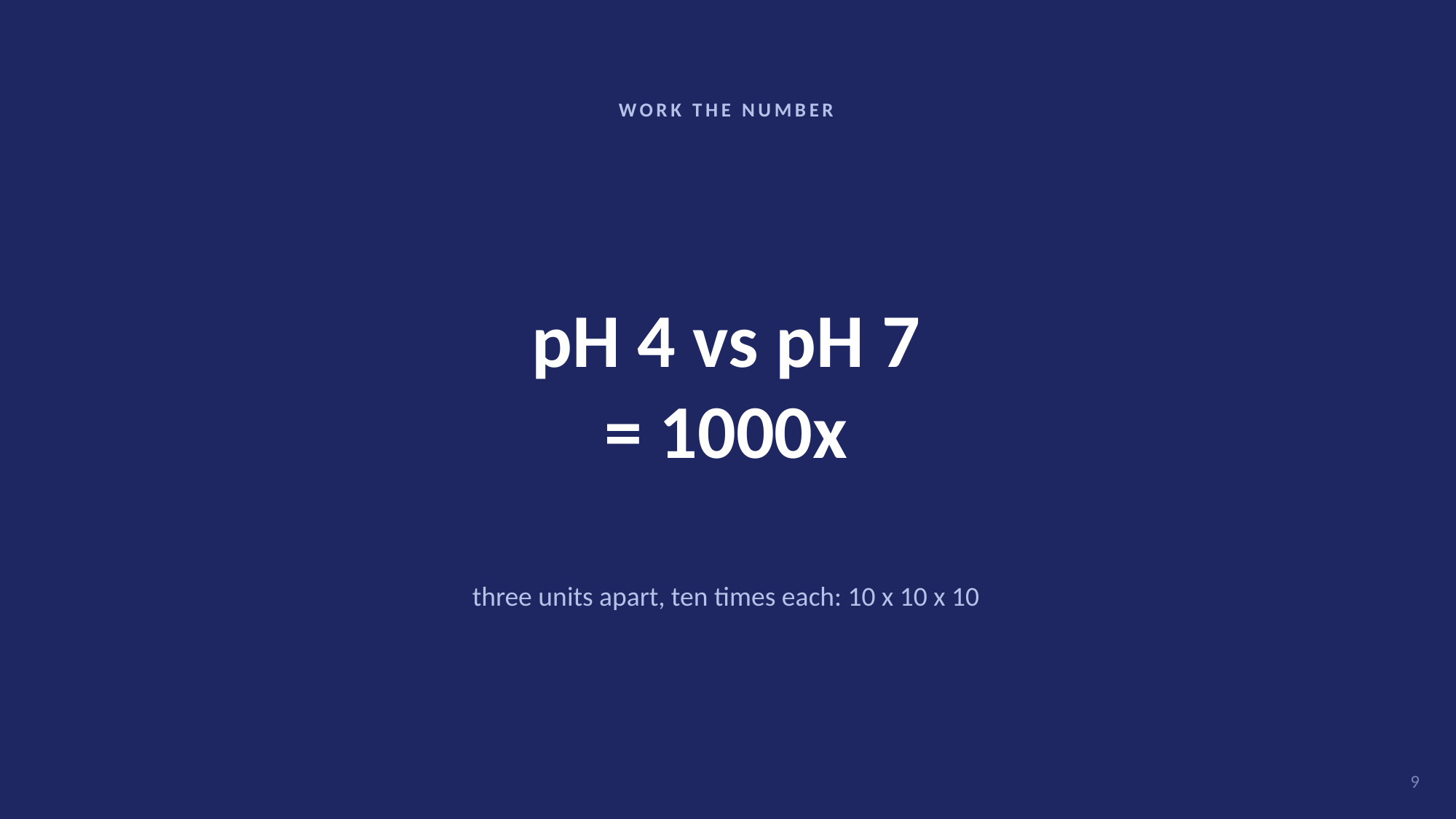

WORK THE NUMBER
pH 4 vs pH 7
= 1000x
three units apart, ten times each: 10 x 10 x 10
9